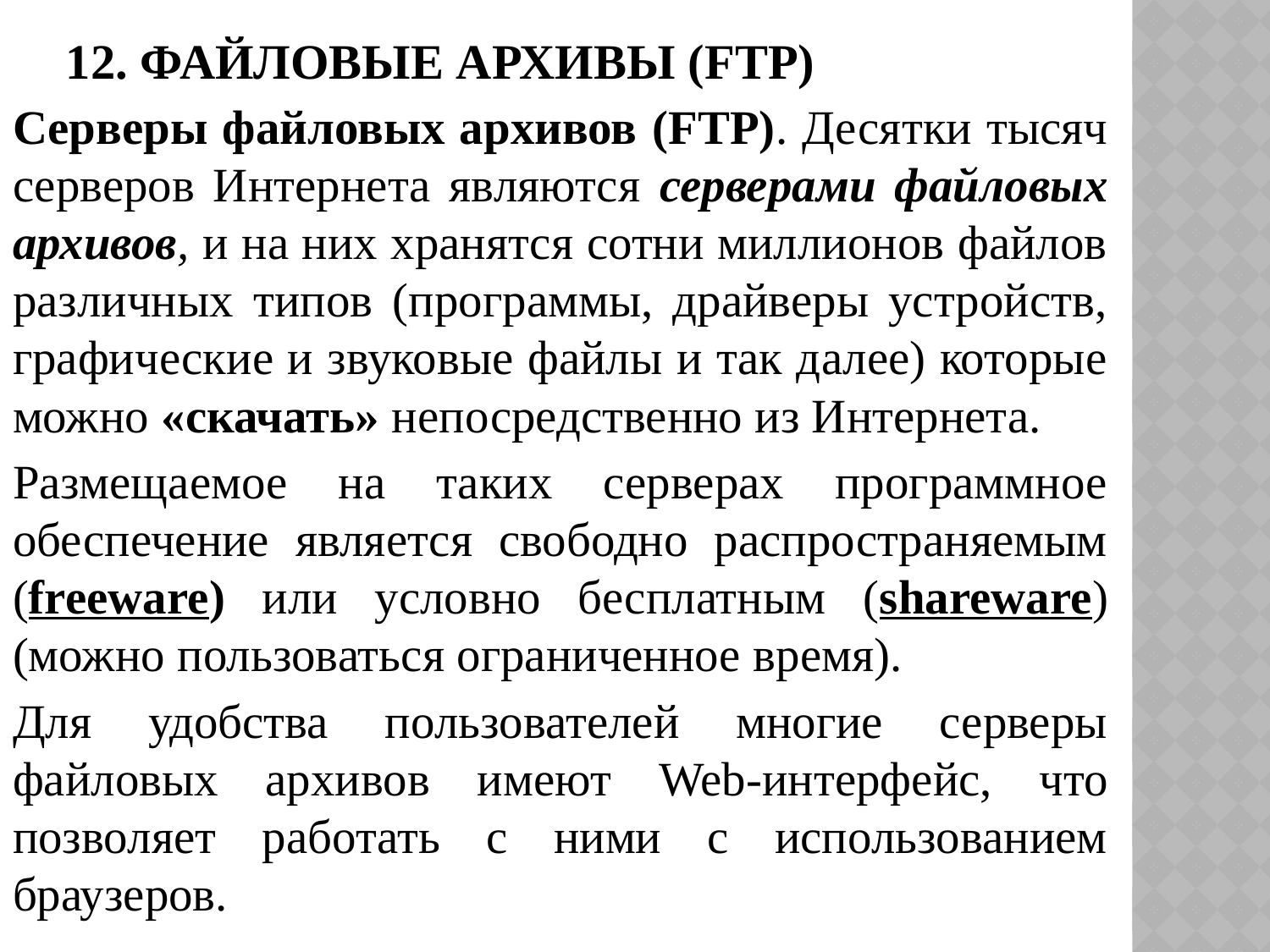

# 12. Файловые архивы (FTP)
Серверы файловых архивов (FTP). Десятки тысяч серверов Интернета являются серверами файловых архивов, и на них хранятся сотни миллионов файлов различных типов (программы, драйверы устройств, графические и звуковые файлы и так далее) которые можно «скачать» непосредственно из Интернета.
Размещаемое на таких серверах программное обеспечение является свободно распространяемым (freeware) или условно бесплатным (shareware) (можно пользоваться ограниченное время).
Для удобства пользователей многие серверы файловых архивов имеют Web-интерфейс, что позволяет работать с ними с использованием браузеров.